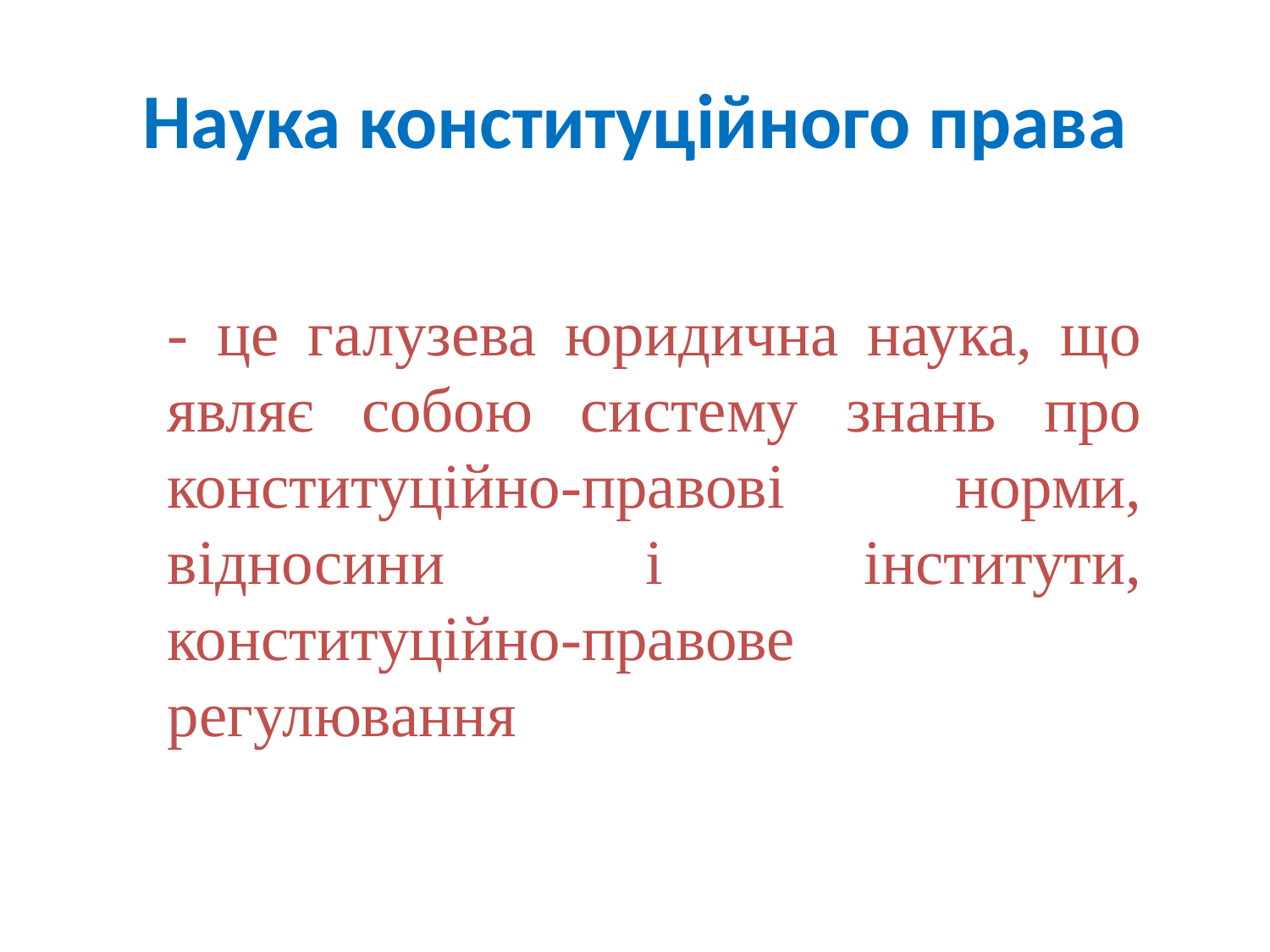

# Наука конституційного права
- це галузева юридична наука, що являє собою систему знань про конституційно-правові норми, відносини і інститути, конституційно-правове регулювання